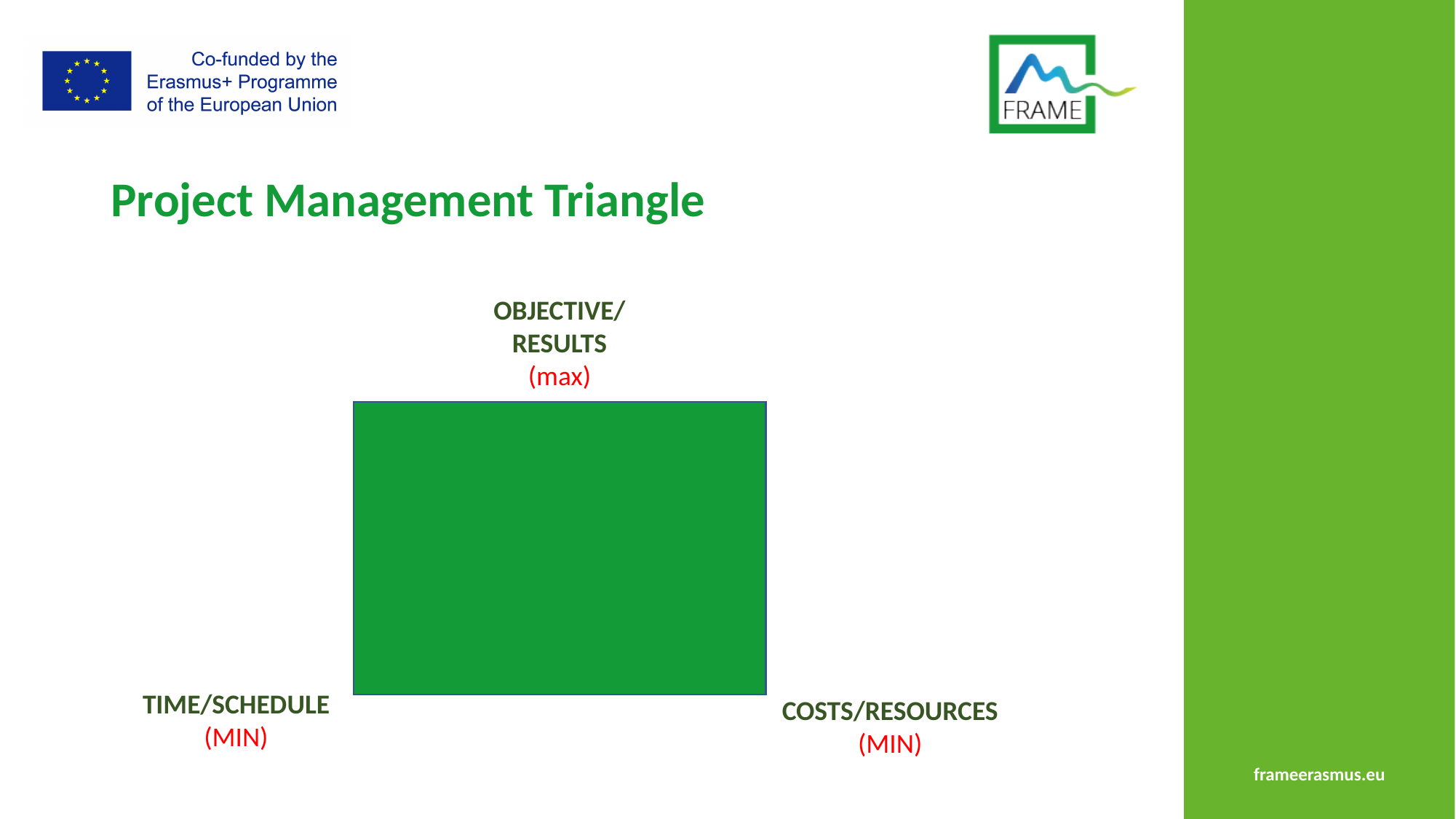

# Project Management Triangle
OBJECTIVE/ RESULTS
(max)
.
TIME/SCHEDULE
(MIN)
COSTS/RESOURCES
(MIN)